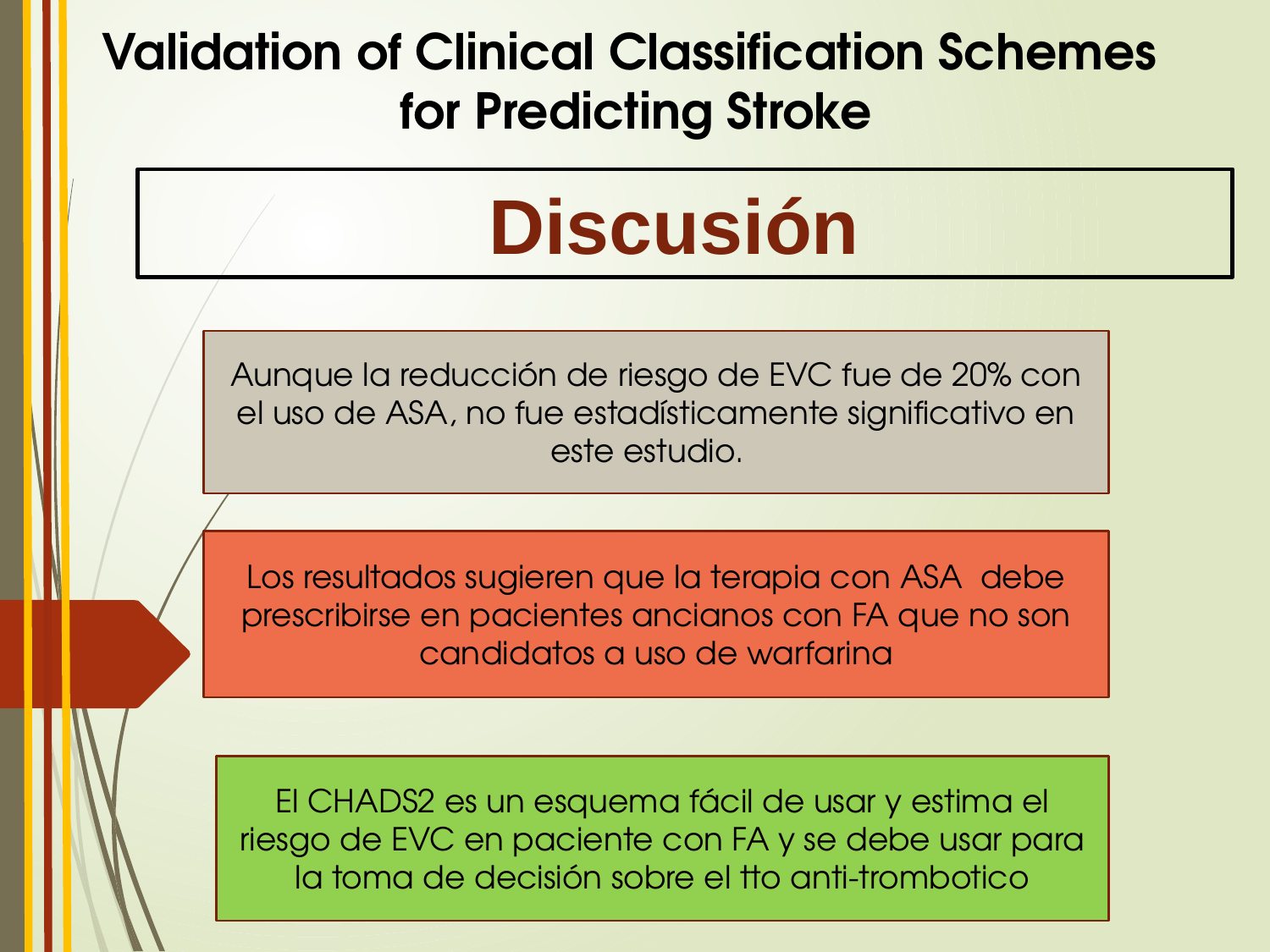

Validation of Clinical Classification Schemes
 for Predicting Stroke
Discusión
Aunque la reducción de riesgo de EVC fue de 20% con el uso de ASA, no fue estadísticamente significativo en este estudio.
Los resultados sugieren que la terapia con ASA  debe prescribirse en pacientes ancianos con FA que no son candidatos a uso de warfarina
El CHADS2 es un esquema fácil de usar y estima el riesgo de EVC en paciente con FA y se debe usar para la toma de decisión sobre el tto anti-trombotico